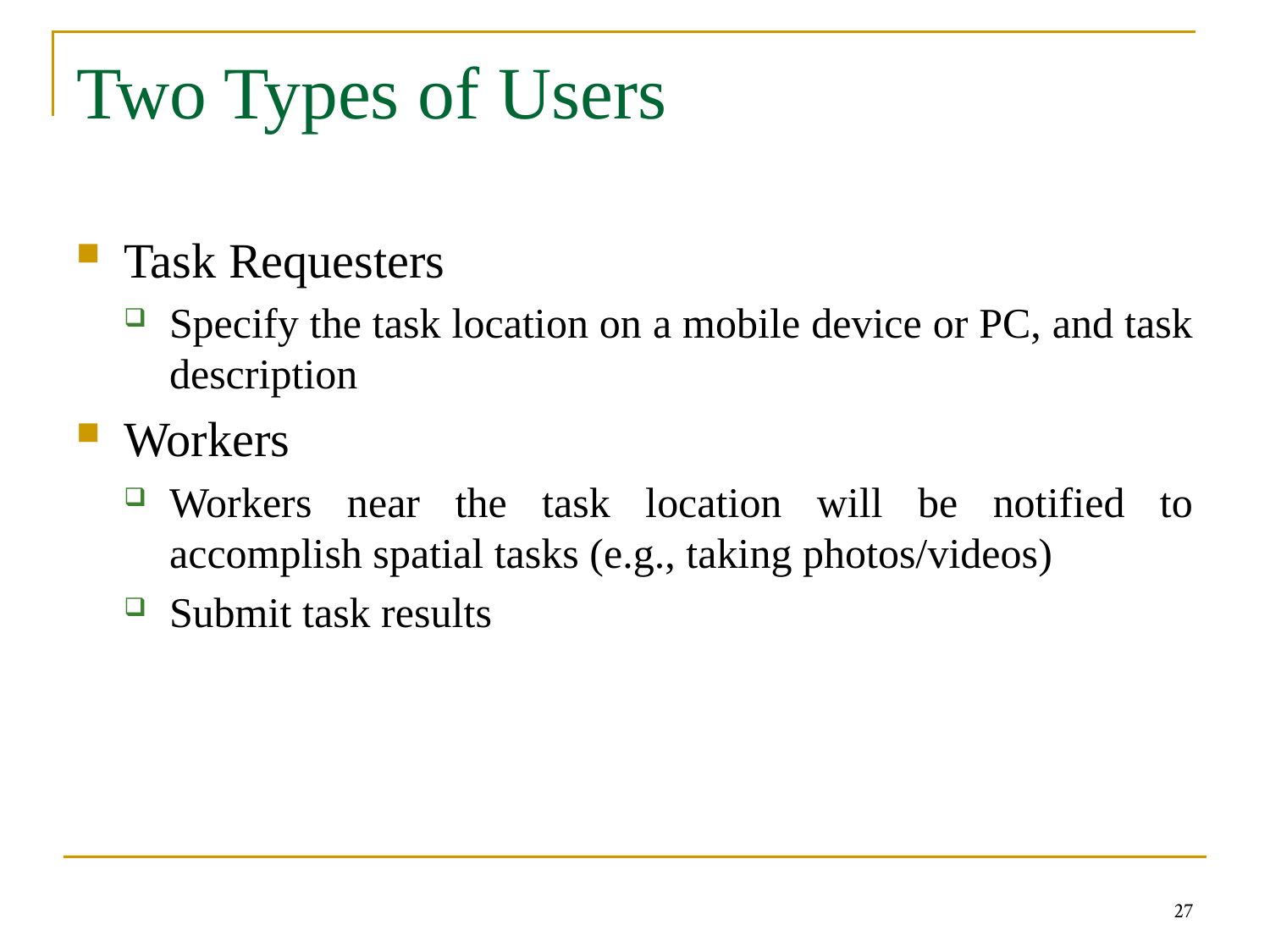

# Two Types of Users
Task Requesters
Specify the task location on a mobile device or PC, and task description
Workers
Workers near the task location will be notified to accomplish spatial tasks (e.g., taking photos/videos)
Submit task results
27